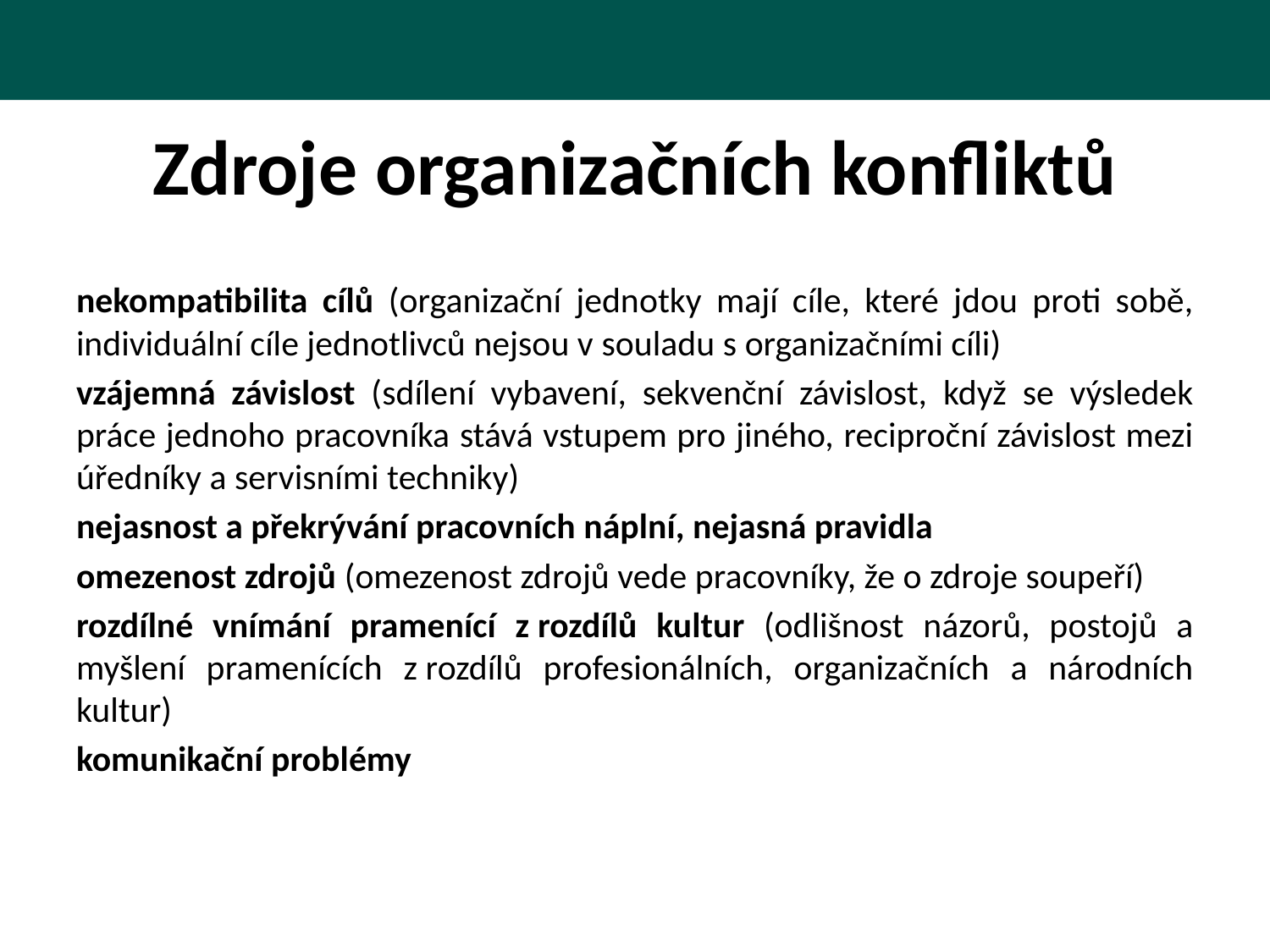

# Zdroje organizačních konfliktů

nekompatibilita cílů (organizační jednotky mají cíle, které jdou proti sobě, individuální cíle jednotlivců nejsou v souladu s organizačními cíli)
vzájemná závislost (sdílení vybavení, sekvenční závislost, když se výsledek práce jednoho pracovníka stává vstupem pro jiného, reciproční závislost mezi úředníky a servisními techniky)
nejasnost a překrývání pracovních náplní, nejasná pravidla
omezenost zdrojů (omezenost zdrojů vede pracovníky, že o zdroje soupeří)
rozdílné vnímání pramenící z rozdílů kultur (odlišnost názorů, postojů a myšlení pramenících z rozdílů profesionálních, organizačních a národních kultur)
komunikační problémy